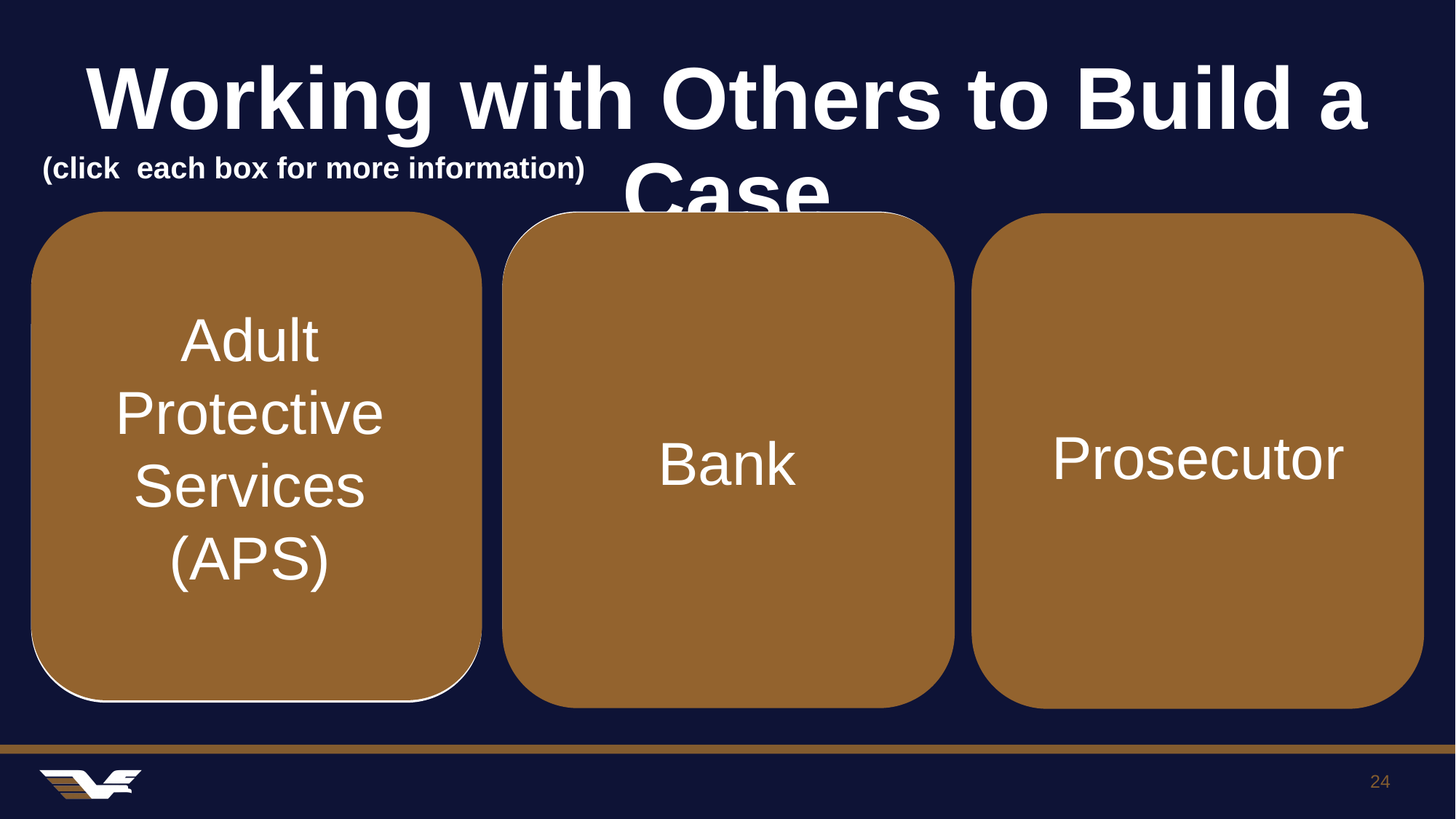

# Working with Others to Build a Case
(click  each box for more information)

Following up on the report made by Mrs. King’s bank, you learn that Mrs. King has not visited her bank in several months, contrary to her niece’s claims.
In fact, the bank confirms Ms. Remmert was the one who withdrew $10,000 on four separate occasions, without her aunt being present.

EAGLE Resource:
SAFTA (Senior Abuse Financial Tracking and Accounting Tool)

Adult Protective Services (APS)

Bank

Prosecutor

There have been several reports made to APS regarding Ms. Remmert.
 One report came from Mrs. King’s bank who flagged suspicious account activity.

EAGLE Resource:
Find contact information for APS in your area using : Community Resource Referral
APS and Law Enforcement: Partners in Prevention.

After conferring with the prosecutor on your case,  it is confirmed Ms. Remmert recently had her aunt sign a QUITCLAIM DEED, transferring ownership of the home from Mrs. King to Ms. Remmert.

EAGLE Resource:
State Specific Laws
24